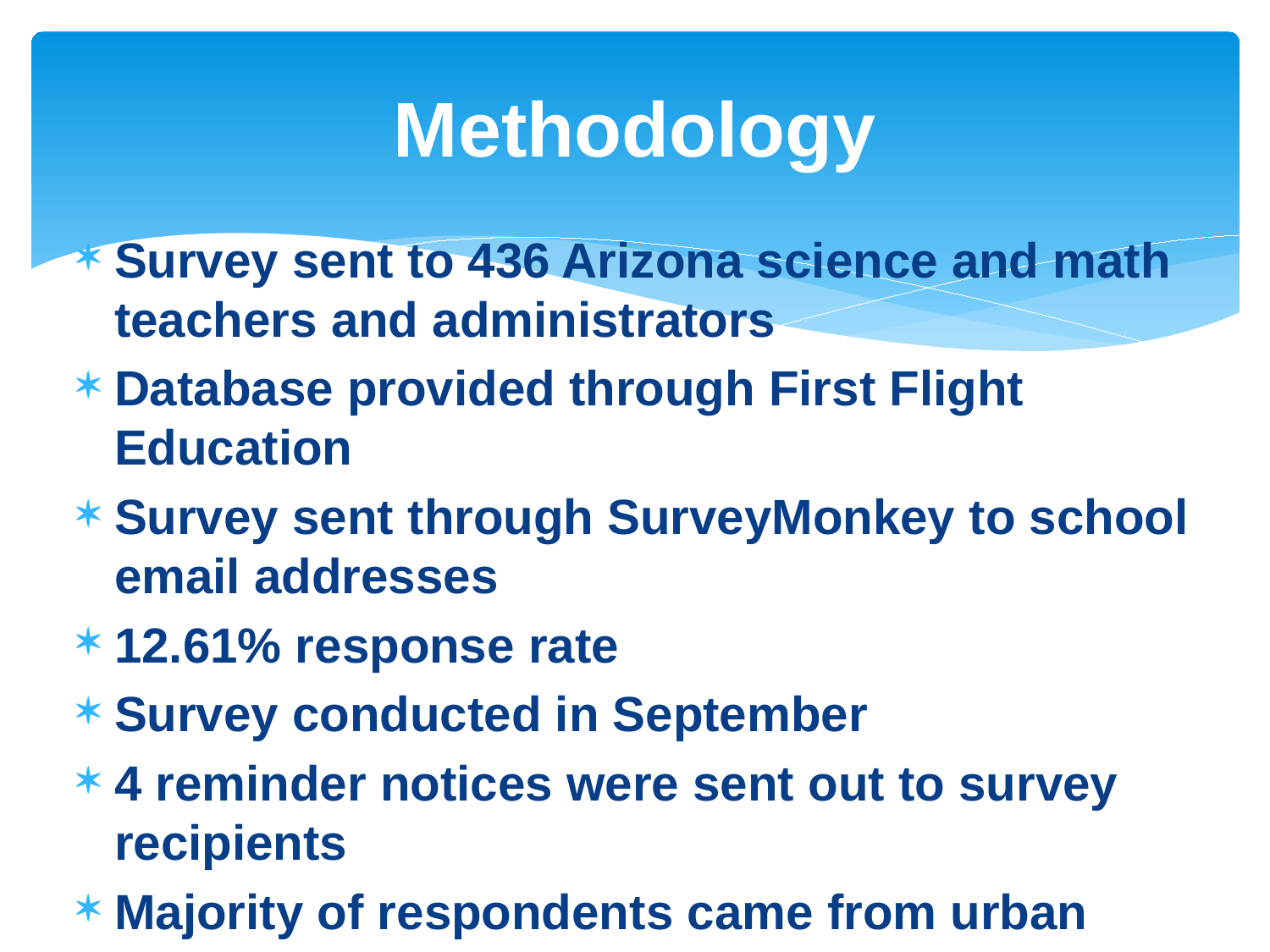

# Methodology
Survey sent to 436 Arizona science and math teachers and administrators
Database provided through First Flight Education
Survey sent through SurveyMonkey to school email addresses
12.61% response rate
Survey conducted in September
4 reminder notices were sent out to survey recipients
Majority of respondents came from urban counties